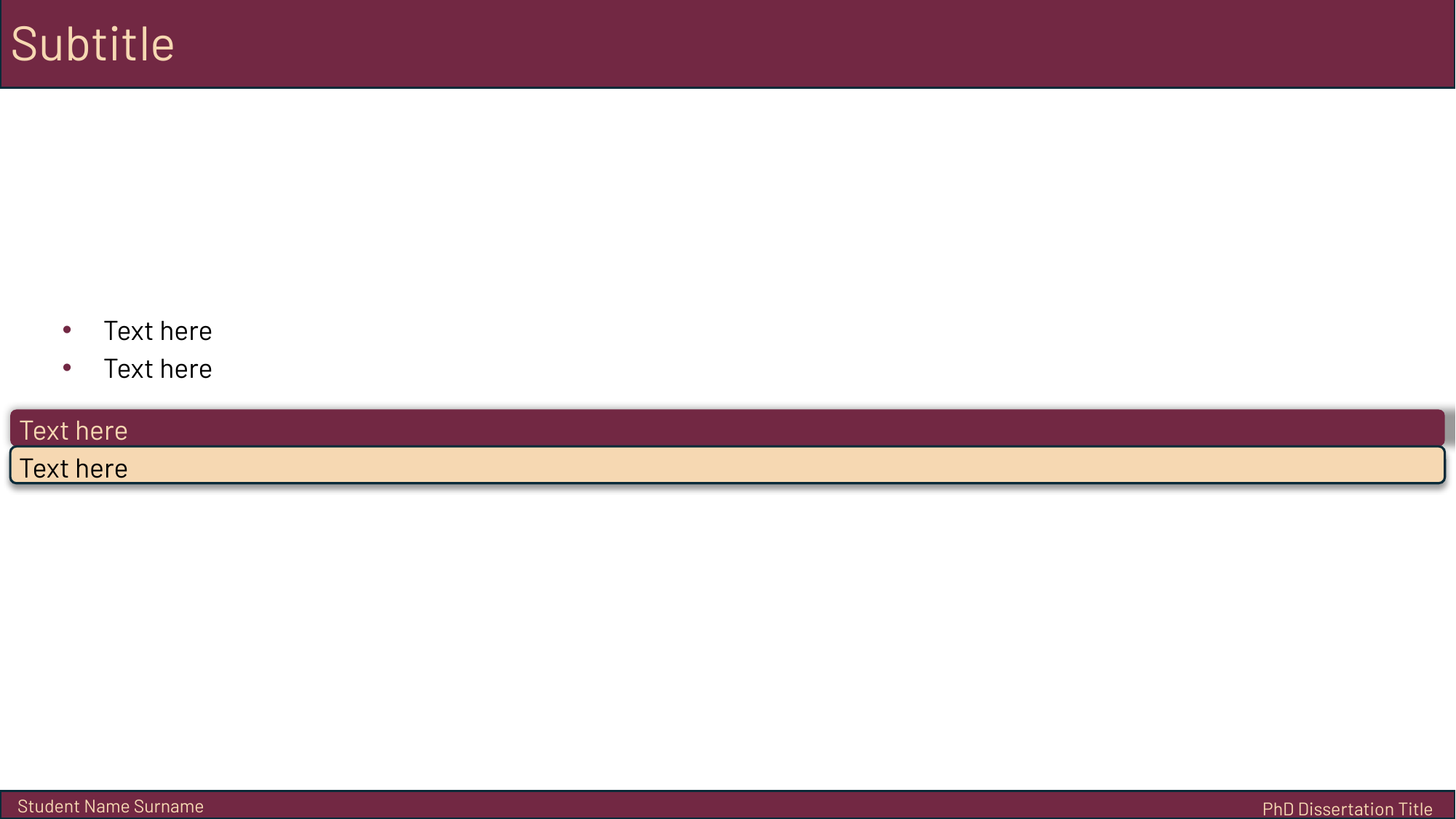

Subtitle
Text here
Text here
Text here

Text here

Student Name Surname

PhD Dissertation Title